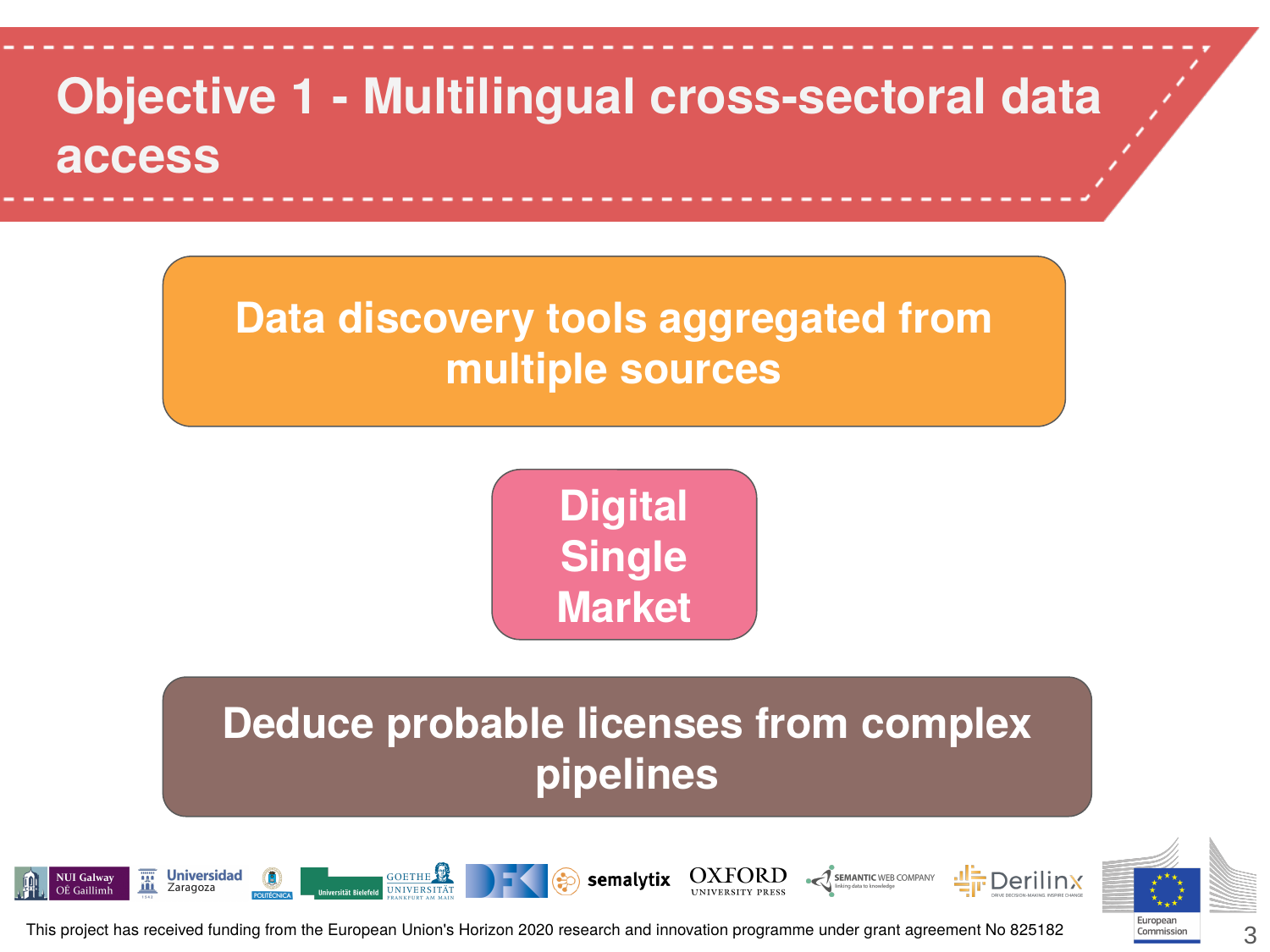

# Objective 1 - Multilingual cross-sectoral data access
Data discovery tools aggregated from multiple sources
Digital Single Market
Deduce probable licenses from complex pipelines
3